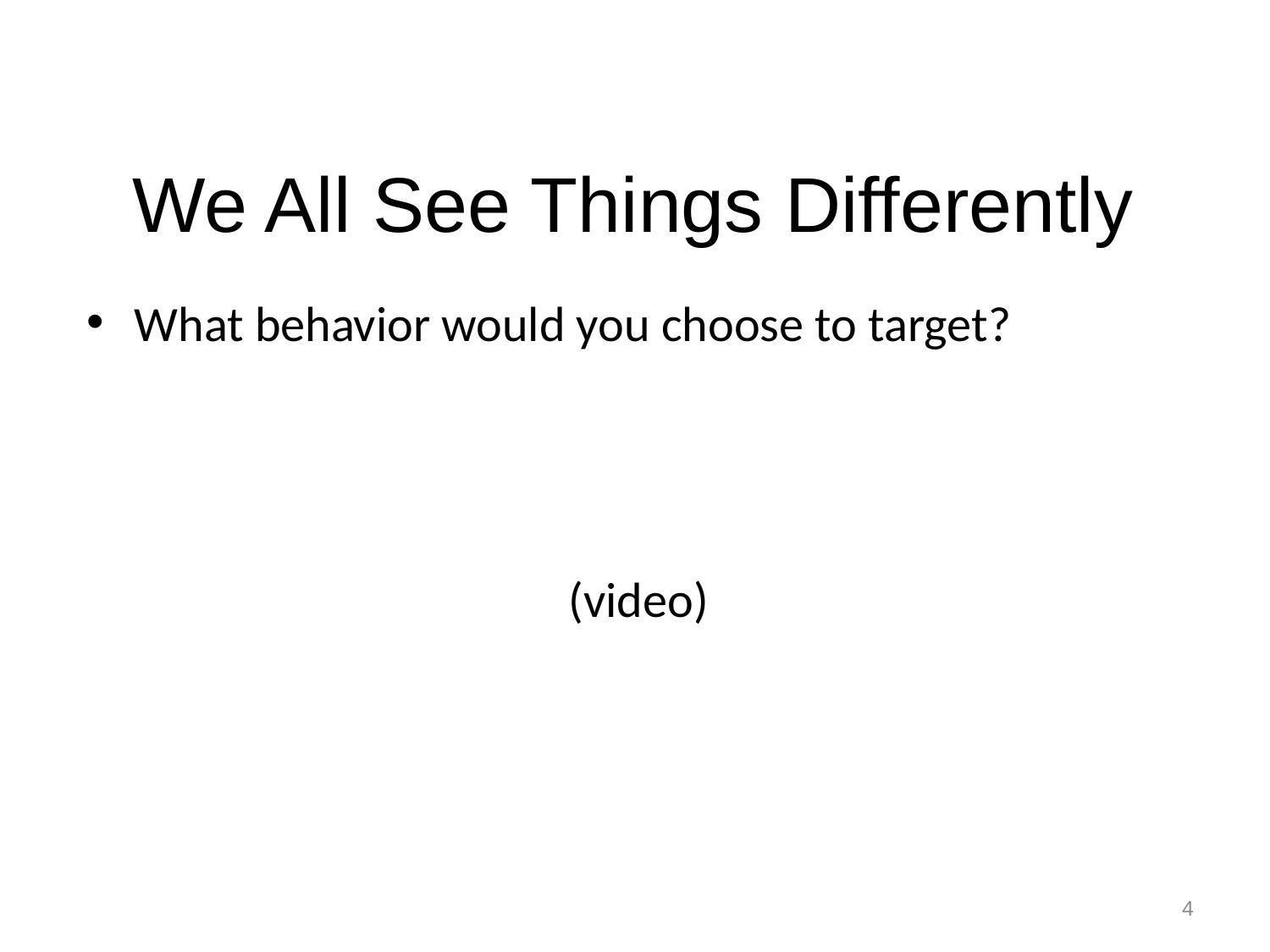

# We All See Things Differently
What behavior would you choose to target?

			         (video)

4